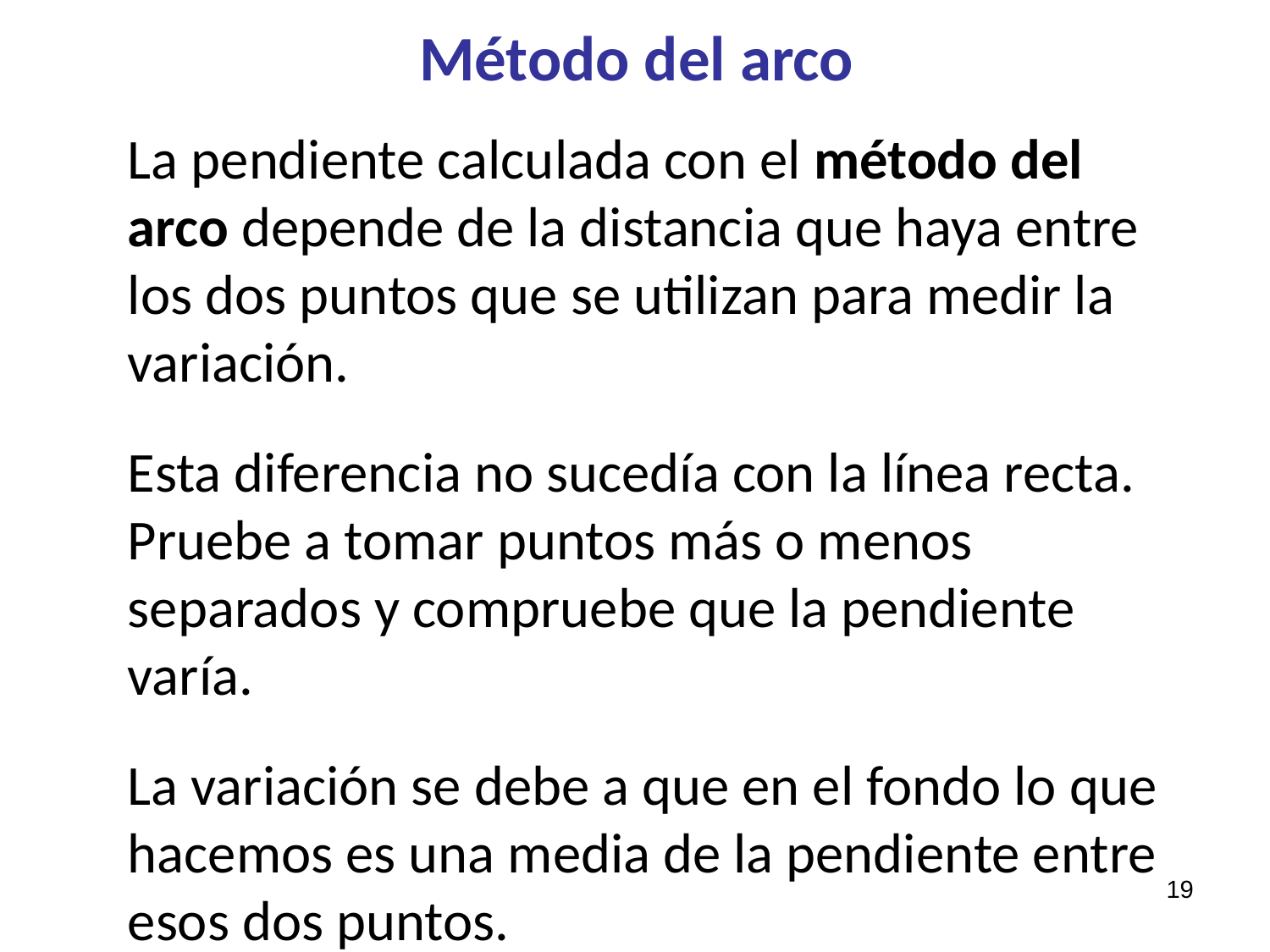

# Método del arco
La pendiente calculada con el método del arco depende de la distancia que haya entre los dos puntos que se utilizan para medir la variación.
Esta diferencia no sucedía con la línea recta. Pruebe a tomar puntos más o menos separados y compruebe que la pendiente varía.
La variación se debe a que en el fondo lo que hacemos es una media de la pendiente entre esos dos puntos.
19